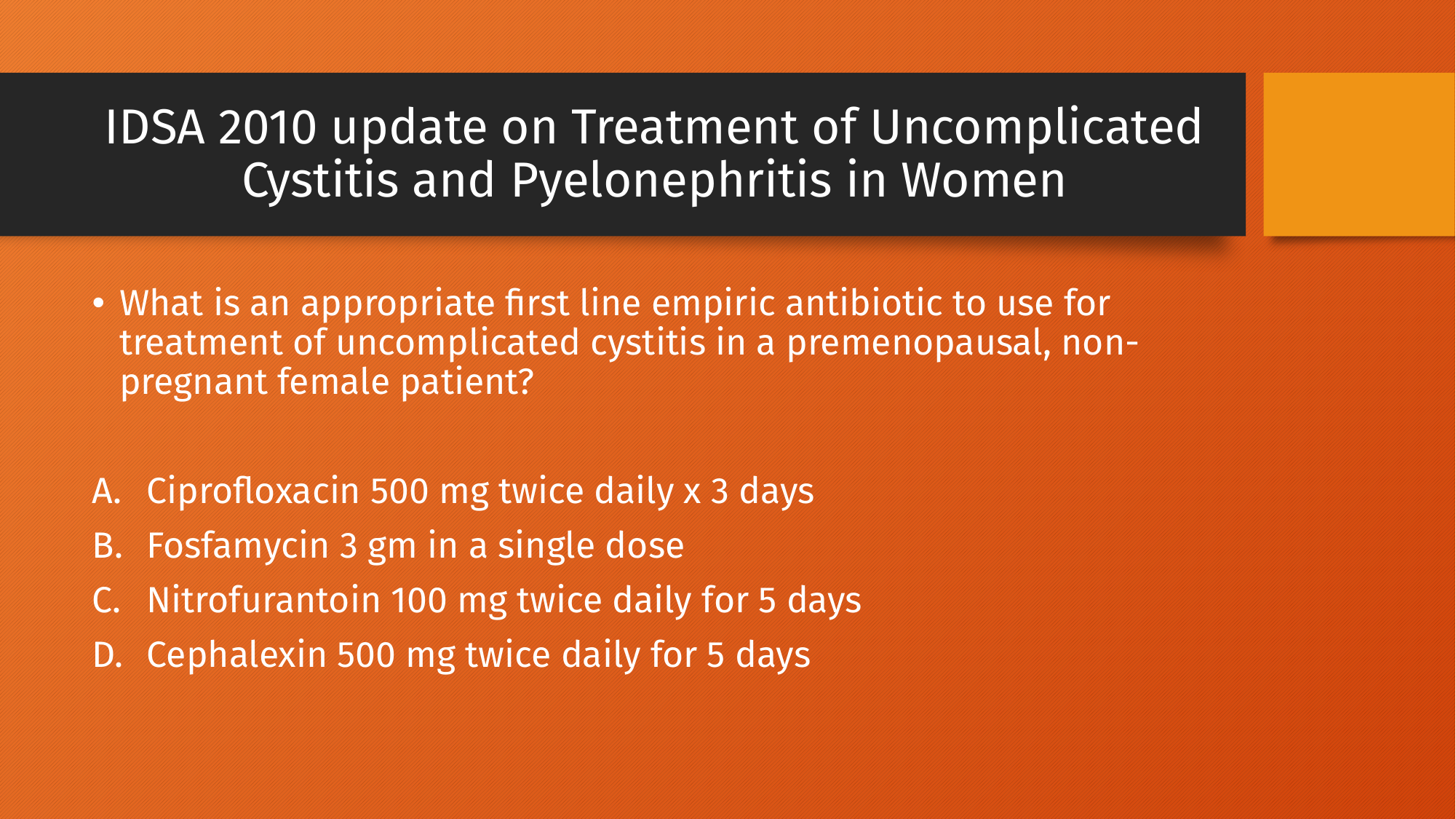

# IDSA 2010 update on Treatment of Uncomplicated Cystitis and Pyelonephritis in Women
What is an appropriate first line empiric antibiotic to use for treatment of uncomplicated cystitis in a premenopausal, non-pregnant female patient?

Ciprofloxacin 500 mg twice daily x 3 days
Fosfamycin 3 gm in a single dose
Nitrofurantoin 100 mg twice daily for 5 days
Cephalexin 500 mg twice daily for 5 days